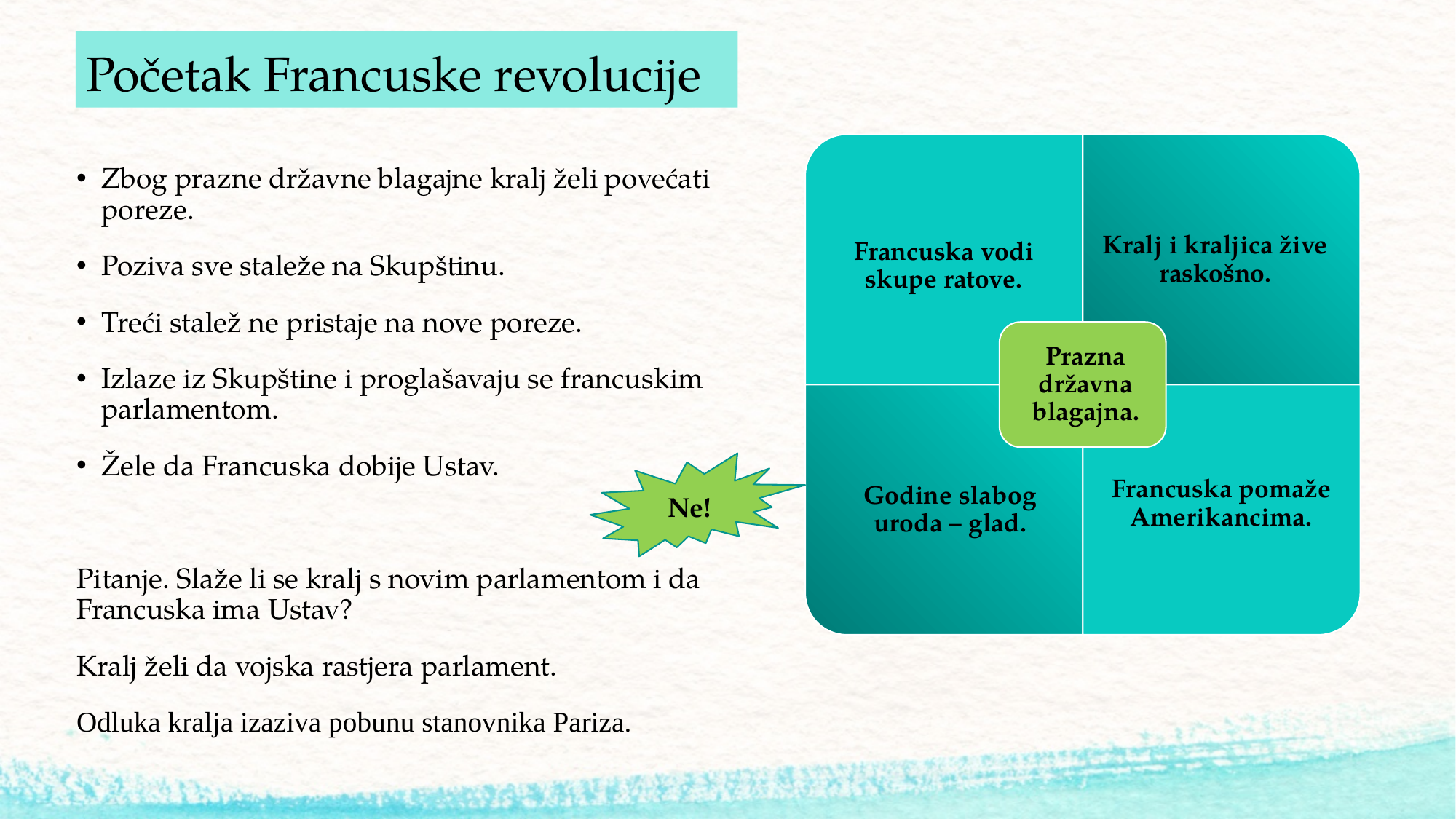

# Početak Francuske revolucije
Francuska vodi skupe ratove.
Kralj i kraljica žive raskošno.
Godine slabog uroda – glad.
Francuska pomaže Amerikancima.
Prazna državna blagajna.
Zbog prazne državne blagajne kralj želi povećati poreze.
Poziva sve staleže na Skupštinu.
Treći stalež ne pristaje na nove poreze.
Izlaze iz Skupštine i proglašavaju se francuskim parlamentom.
Žele da Francuska dobije Ustav.

Pitanje. Slaže li se kralj s novim parlamentom i da Francuska ima Ustav?
Kralj želi da vojska rastjera parlament.
Odluka kralja izaziva pobunu stanovnika Pariza.

Ne!